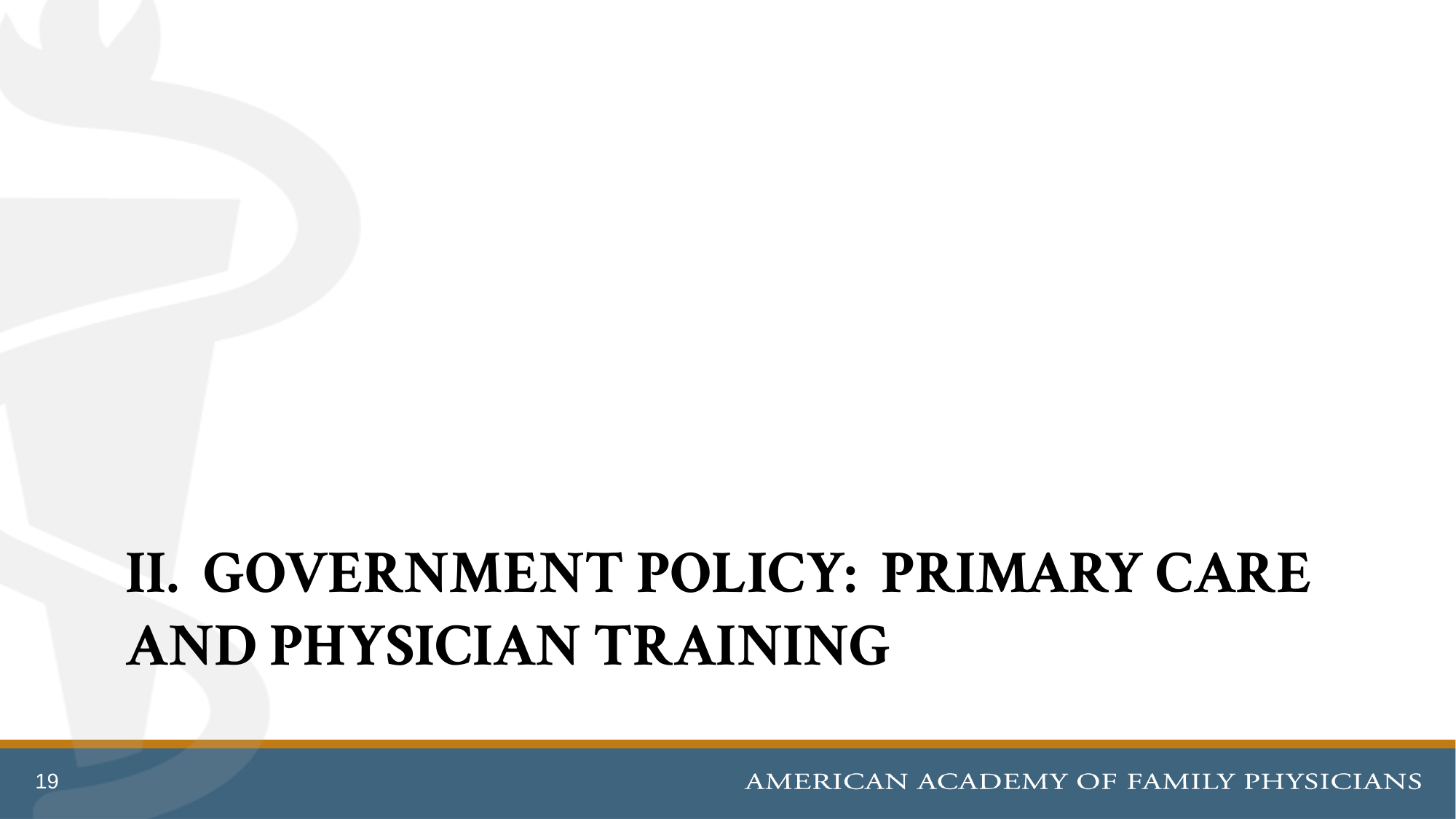

# II.  Government policy:  Primary Care and physician training
19